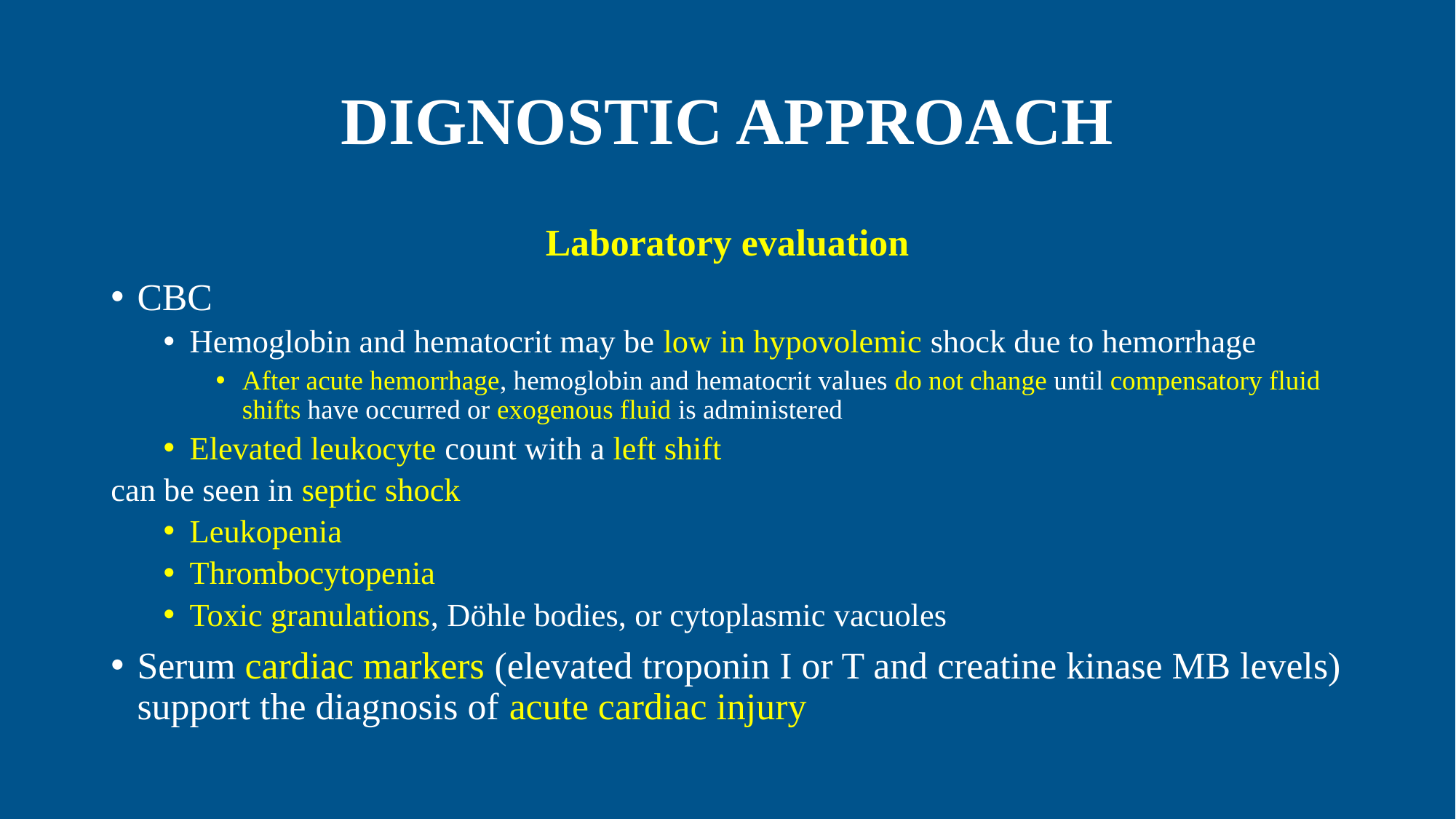

# DIGNOSTIC APPROACH
Laboratory evaluation
CBC
Hemoglobin and hematocrit may be low in hypovolemic shock due to hemorrhage
After acute hemorrhage, hemoglobin and hematocrit values do not change until compensatory fluid shifts have occurred or exogenous fluid is administered
Elevated leukocyte count with a left shift
 can be seen in septic shock
Leukopenia
Thrombocytopenia
Toxic granulations, Döhle bodies, or cytoplasmic vacuoles
Serum cardiac markers (elevated troponin I or T and creatine kinase MB levels) support the diagnosis of acute cardiac injury